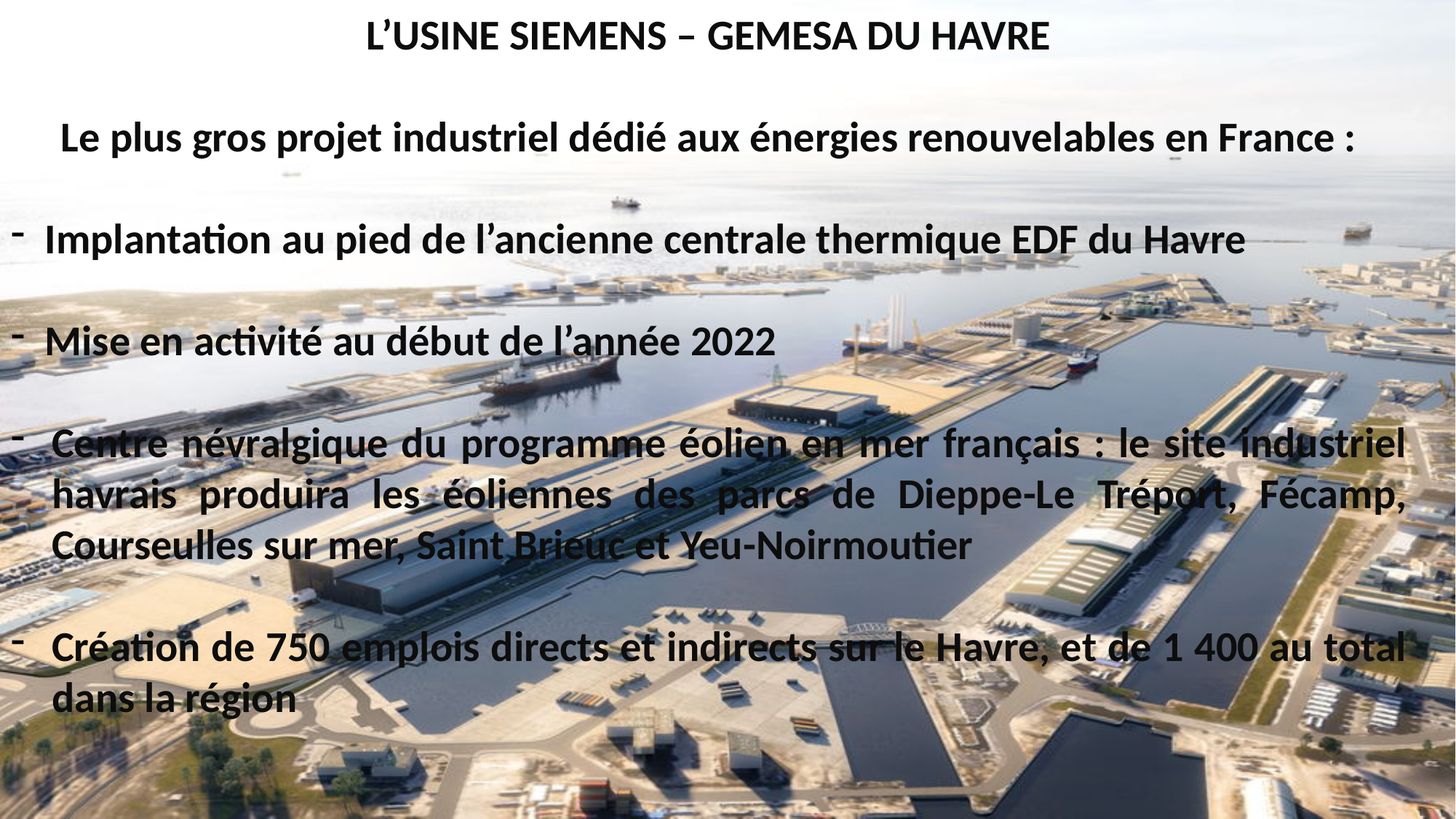

L’USINE SIEMENS – GEMESA DU HAVRE

Le plus gros projet industriel dédié aux énergies renouvelables en France :

Implantation au pied de l’ancienne centrale thermique EDF du Havre

Mise en activité au début de l’année 2022

Centre névralgique du programme éolien en mer français : le site industriel havrais produira les éoliennes des parcs de Dieppe-Le Tréport, Fécamp, Courseulles sur mer, Saint Brieuc et Yeu-Noirmoutier

Création de 750 emplois directs et indirects sur le Havre, et de 1 400 au total dans la région